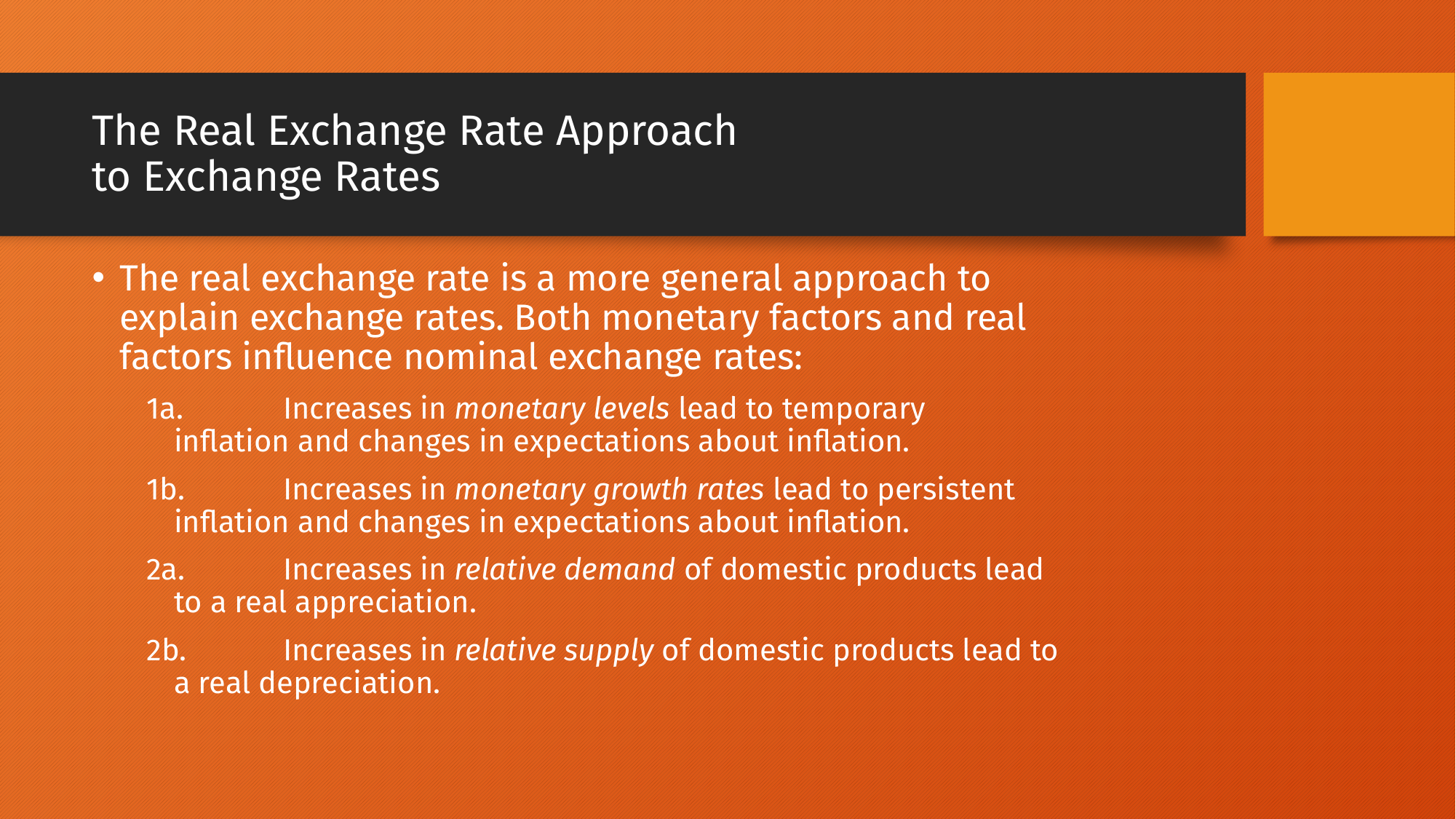

# The Real Exchange Rate Approach to Exchange Rates
The real exchange rate is a more general approach to explain exchange rates. Both monetary factors and real factors influence nominal exchange rates:
1a.	Increases in monetary levels lead to temporary 		inflation and changes in expectations about inflation.
1b.	Increases in monetary growth rates lead to persistent inflation and changes in expectations about inflation.
2a.	Increases in relative demand of domestic products lead to a real appreciation.
2b.	Increases in relative supply of domestic products lead to a real depreciation.